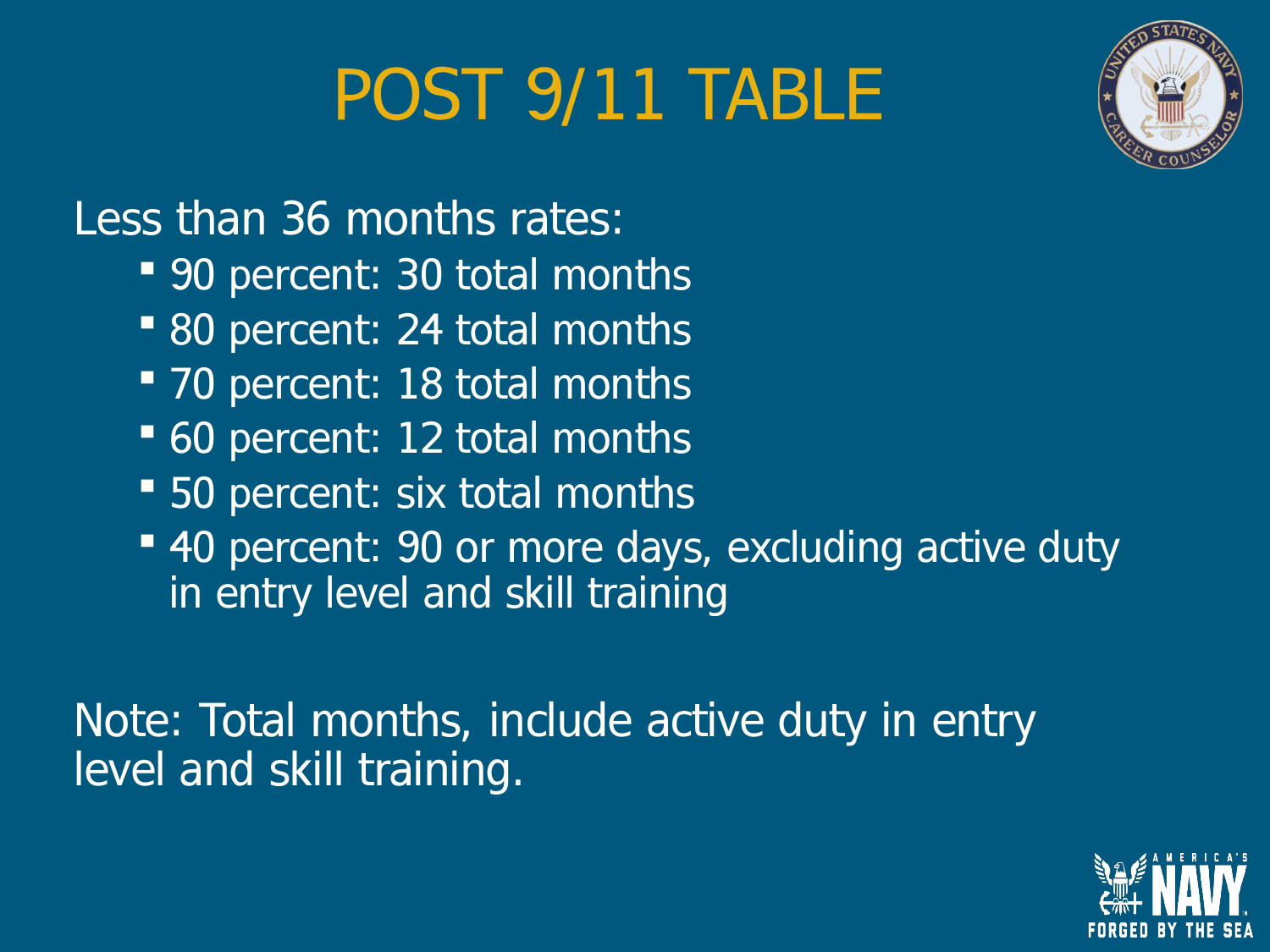

# POST 9/11 TABLE
Less than 36 months rates:
90 percent: 30 total months
80 percent: 24 total months
70 percent: 18 total months
60 percent: 12 total months
50 percent: six total months
40 percent: 90 or more days, excluding active duty in entry level and skill training

Note: Total months, include active duty in entry level and skill training.